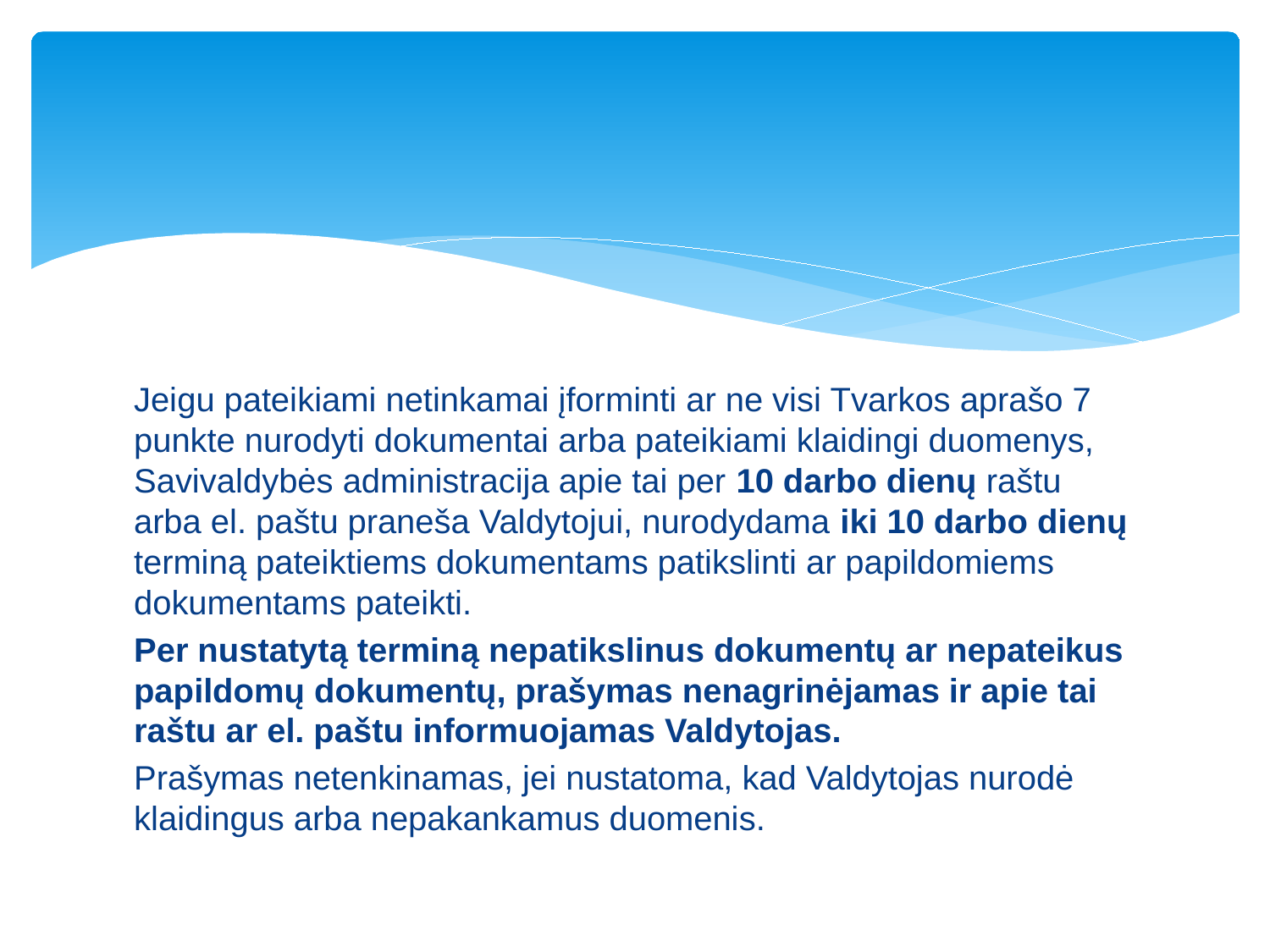

Jeigu pateikiami netinkamai įforminti ar ne visi Tvarkos aprašo 7 punkte nurodyti dokumentai arba pateikiami klaidingi duomenys, Savivaldybės administracija apie tai per 10 darbo dienų raštu arba el. paštu praneša Valdytojui, nurodydama iki 10 darbo dienų terminą pateiktiems dokumentams patikslinti ar papildomiems dokumentams pateikti.
Per nustatytą terminą nepatikslinus dokumentų ar nepateikus papildomų dokumentų, prašymas nenagrinėjamas ir apie tai raštu ar el. paštu informuojamas Valdytojas.
Prašymas netenkinamas, jei nustatoma, kad Valdytojas nurodė klaidingus arba nepakankamus duomenis.